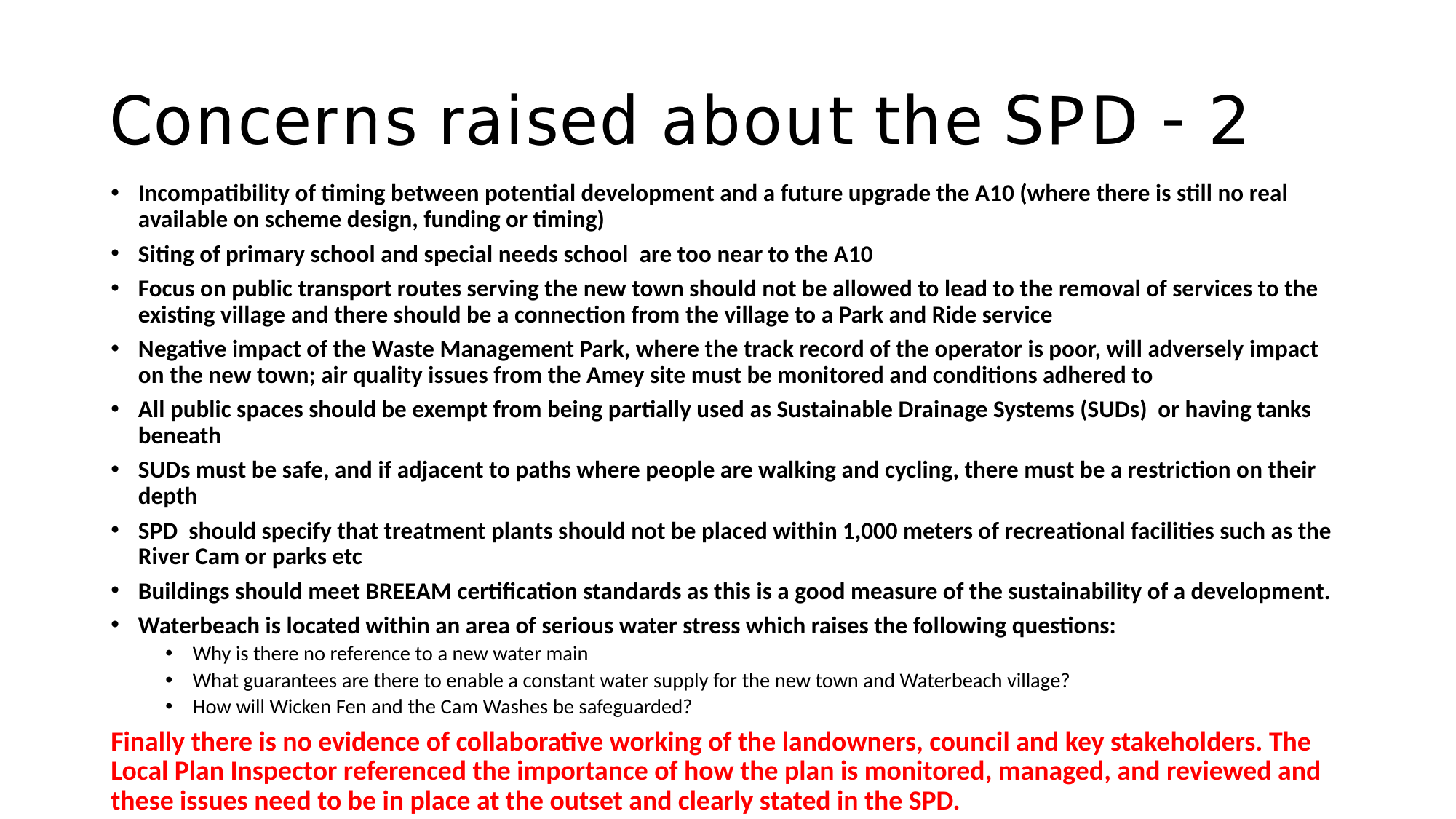

# Concerns raised about the SPD - 2
Incompatibility of timing between potential development and a future upgrade the A10 (where there is still no real available on scheme design, funding or timing)
Siting of primary school and special needs school  are too near to the A10
Focus on public transport routes serving the new town should not be allowed to lead to the removal of services to the existing village and there should be a connection from the village to a Park and Ride service
Negative impact of the Waste Management Park, where the track record of the operator is poor, will adversely impact on the new town; air quality issues from the Amey site must be monitored and conditions adhered to
All public spaces should be exempt from being partially used as Sustainable Drainage Systems (SUDs)  or having tanks beneath
SUDs must be safe, and if adjacent to paths where people are walking and cycling, there must be a restriction on their depth
SPD  should specify that treatment plants should not be placed within 1,000 meters of recreational facilities such as the River Cam or parks etc
Buildings should meet BREEAM certification standards as this is a good measure of the sustainability of a development.
Waterbeach is located within an area of serious water stress which raises the following questions:
Why is there no reference to a new water main
What guarantees are there to enable a constant water supply for the new town and Waterbeach village?
How will Wicken Fen and the Cam Washes be safeguarded?
Finally there is no evidence of collaborative working of the landowners, council and key stakeholders. The Local Plan Inspector referenced the importance of how the plan is monitored, managed, and reviewed and these issues need to be in place at the outset and clearly stated in the SPD.